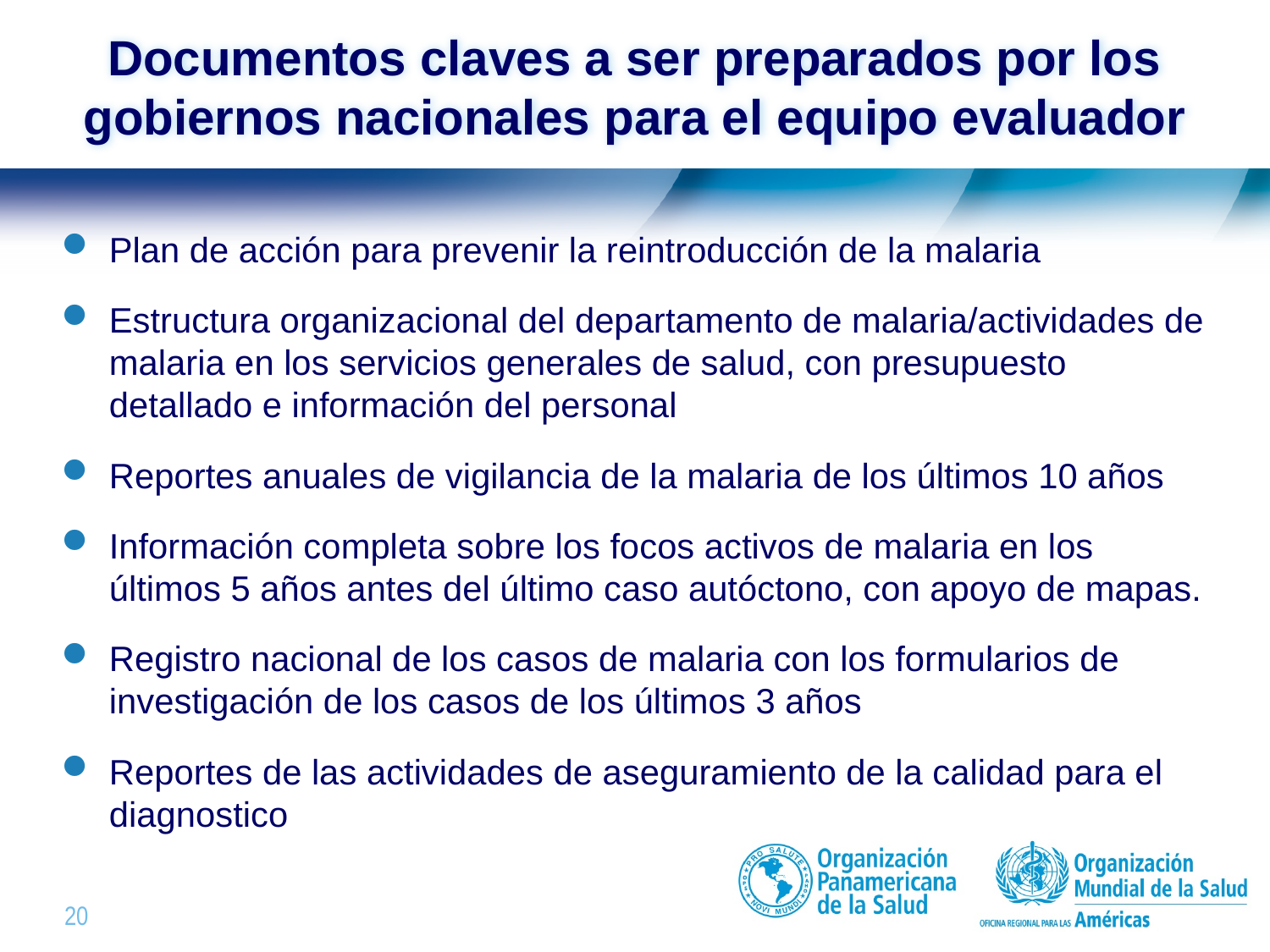

Documentos claves a ser preparados por los gobiernos nacionales para el equipo evaluador
Plan de acción para prevenir la reintroducción de la malaria
Estructura organizacional del departamento de malaria/actividades de malaria en los servicios generales de salud, con presupuesto detallado e información del personal
Reportes anuales de vigilancia de la malaria de los últimos 10 años
Información completa sobre los focos activos de malaria en los últimos 5 años antes del último caso autóctono, con apoyo de mapas.
Registro nacional de los casos de malaria con los formularios de investigación de los casos de los últimos 3 años
Reportes de las actividades de aseguramiento de la calidad para el diagnostico